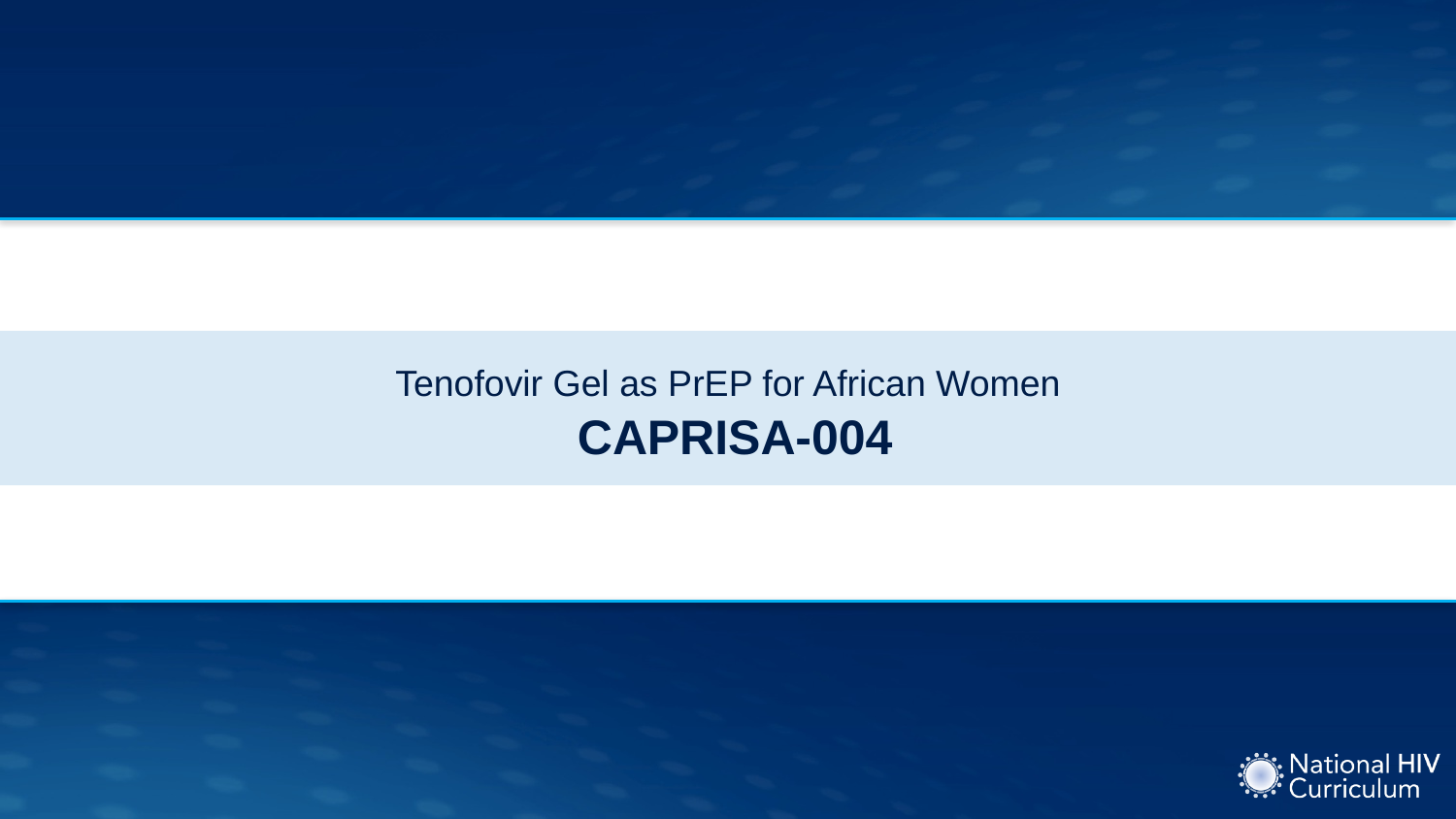

# Tenofovir Gel as PrEP for African Women CAPRISA-004